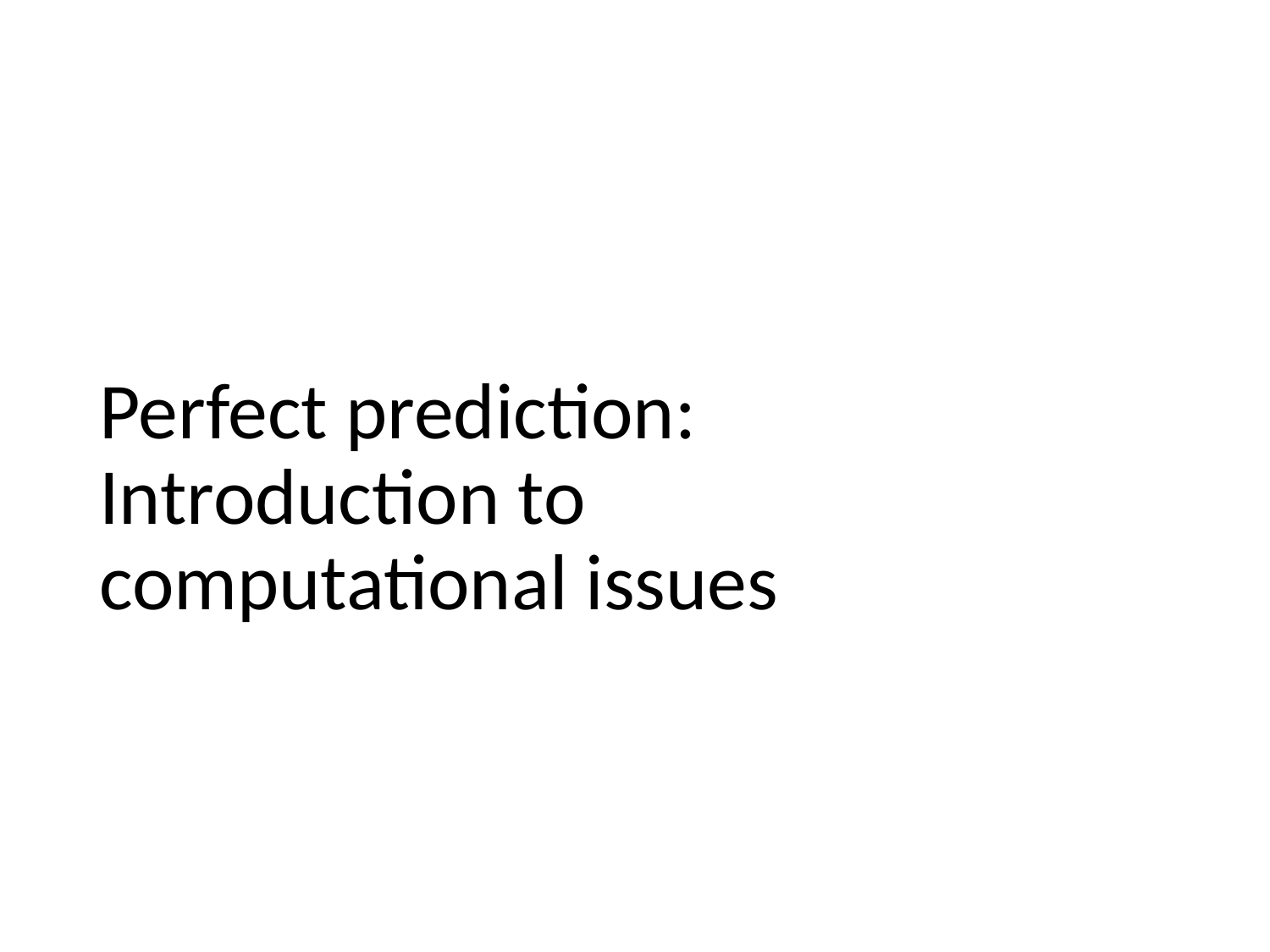

# Perfect prediction: Introduction to computational issues